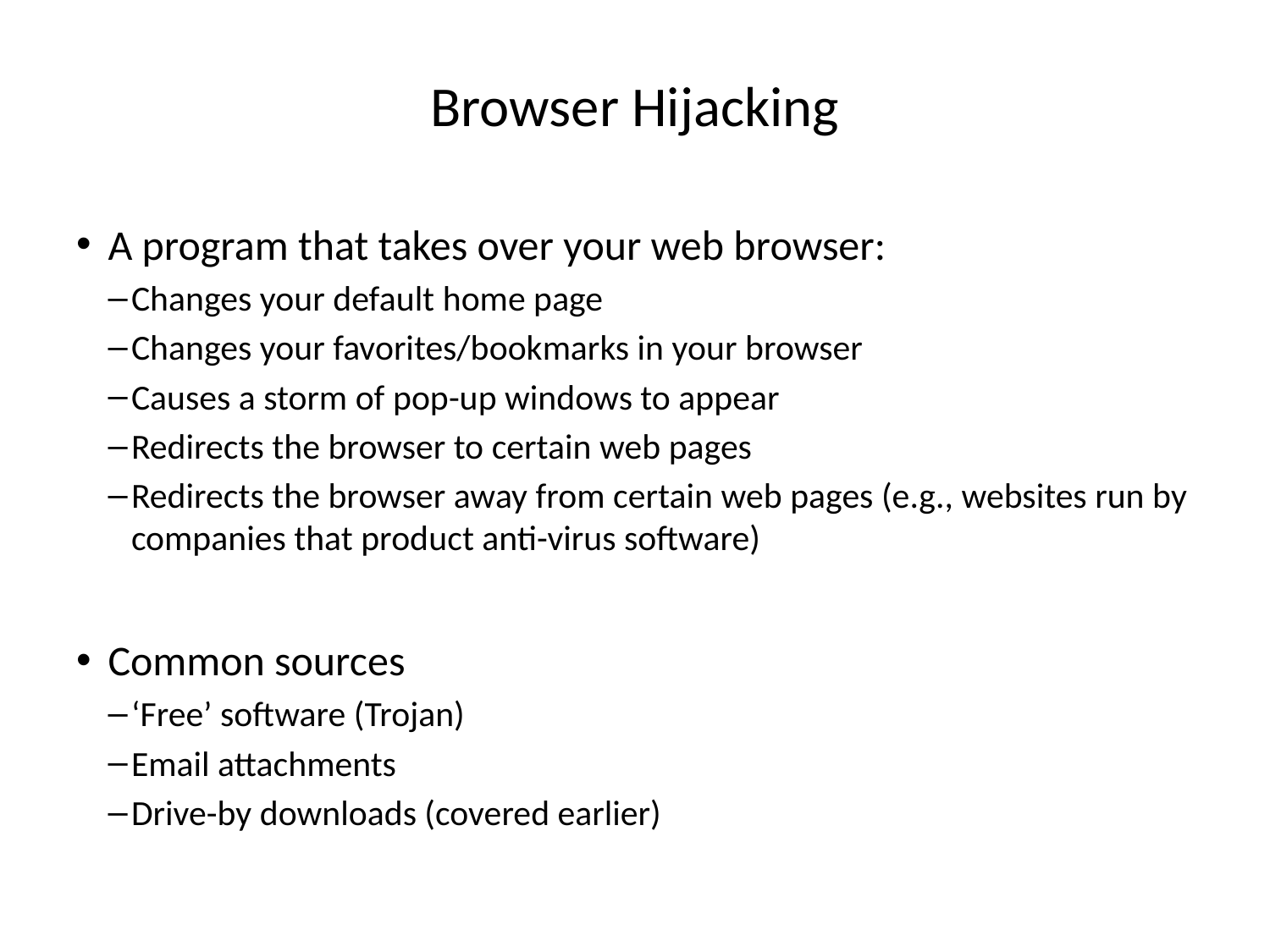

# Browser Hijacking
A program that takes over your web browser:
Changes your default home page
Changes your favorites/bookmarks in your browser
Causes a storm of pop-up windows to appear
Redirects the browser to certain web pages
Redirects the browser away from certain web pages (e.g., websites run by companies that product anti-virus software)

Common sources
‘Free’ software (Trojan)
Email attachments
Drive-by downloads (covered earlier)